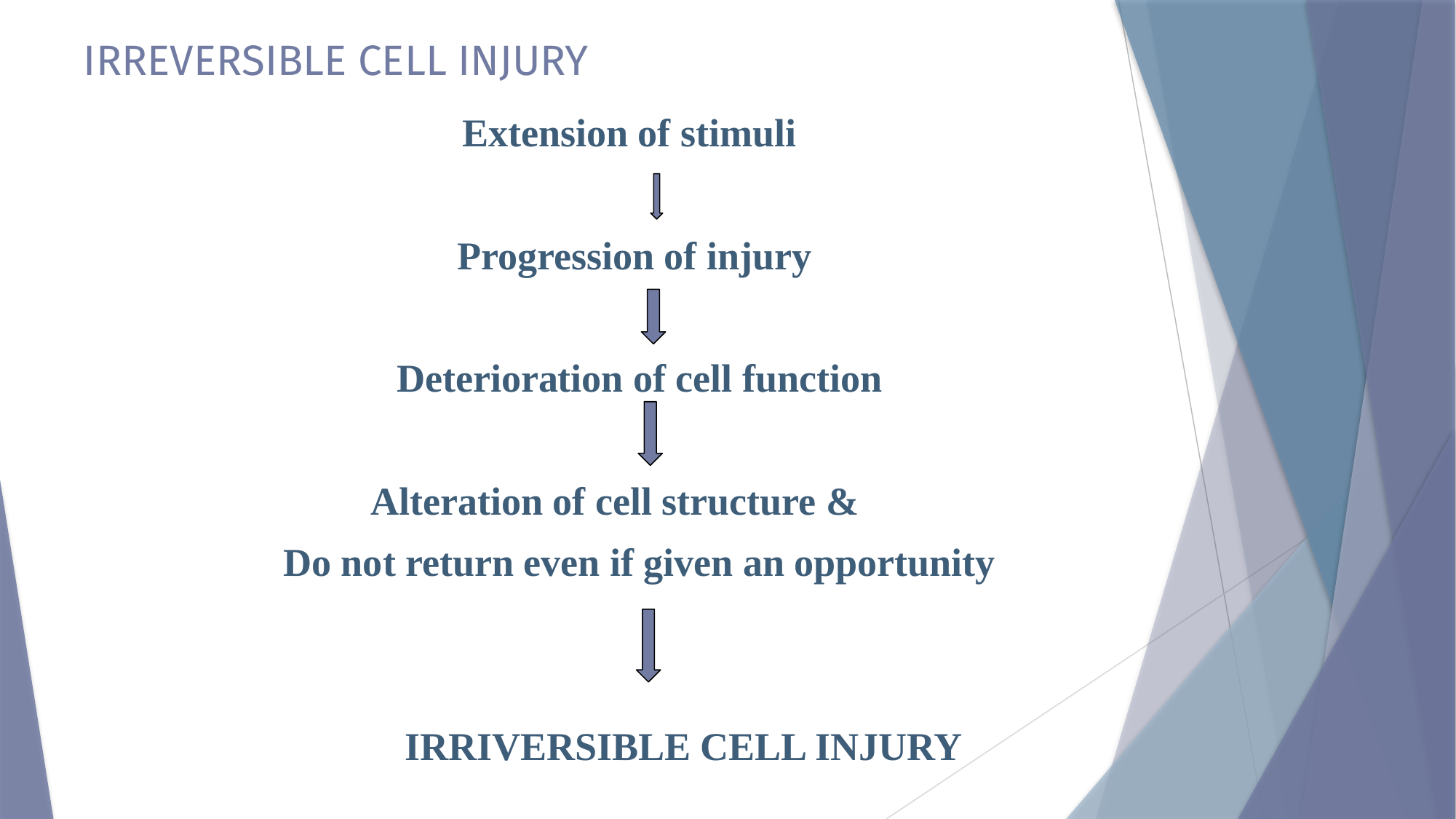

# IRREVERSIBLE CELL INJURY
           Extension of stimuli

          Progression of injury

           Deterioration of cell function

      Alteration of cell structure &
           Do not return even if given an opportunity

                    IRRIVERSIBLE CELL INJURY